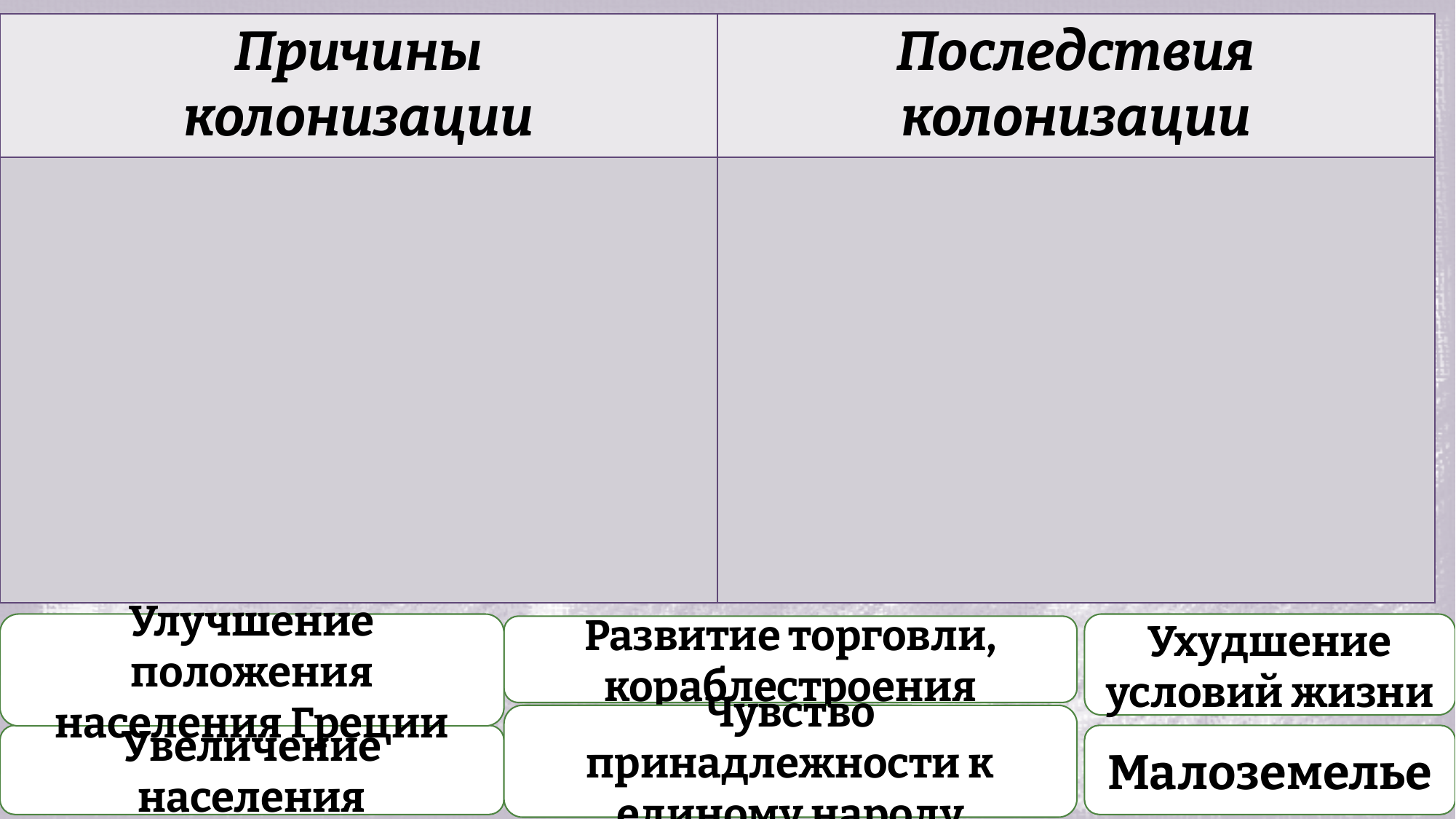

| Причины колонизации | Последствия колонизации |
| --- | --- |
|  |  |
Улучшение положения населения Греции
Ухудшение условий жизни
Развитие торговли, кораблестроения
Чувство принадлежности к единому народу
Увеличение населения
Малоземелье